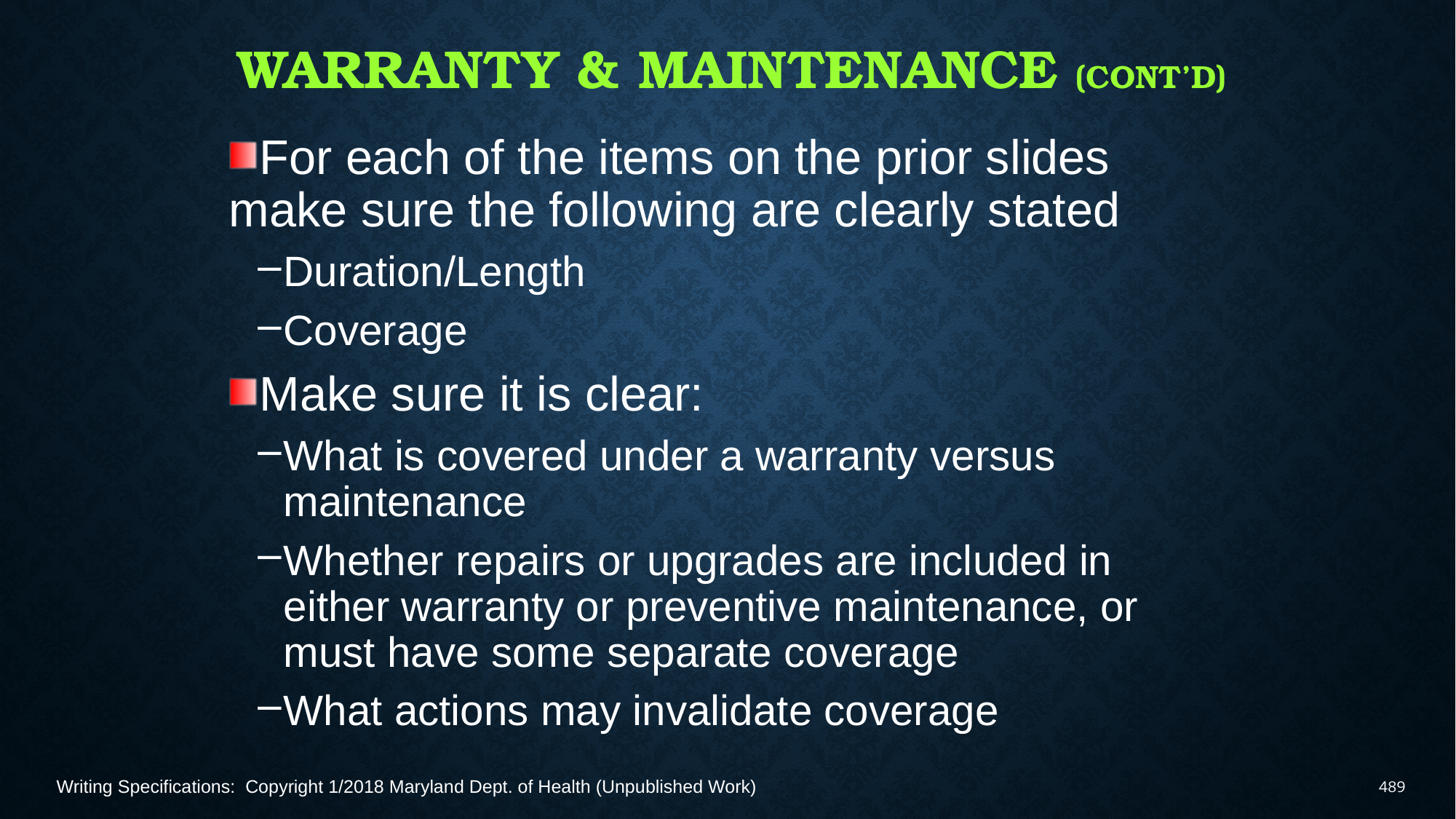

# Warranty & Maintenance (Cont’d)
For each of the items on the prior slides make sure the following are clearly stated
Duration/Length
Coverage
Make sure it is clear:
What is covered under a warranty versus maintenance
Whether repairs or upgrades are included in either warranty or preventive maintenance, or must have some separate coverage
What actions may invalidate coverage

Writing Specifications:  Copyright 1/2018 Maryland Dept. of Health (Unpublished Work)
489